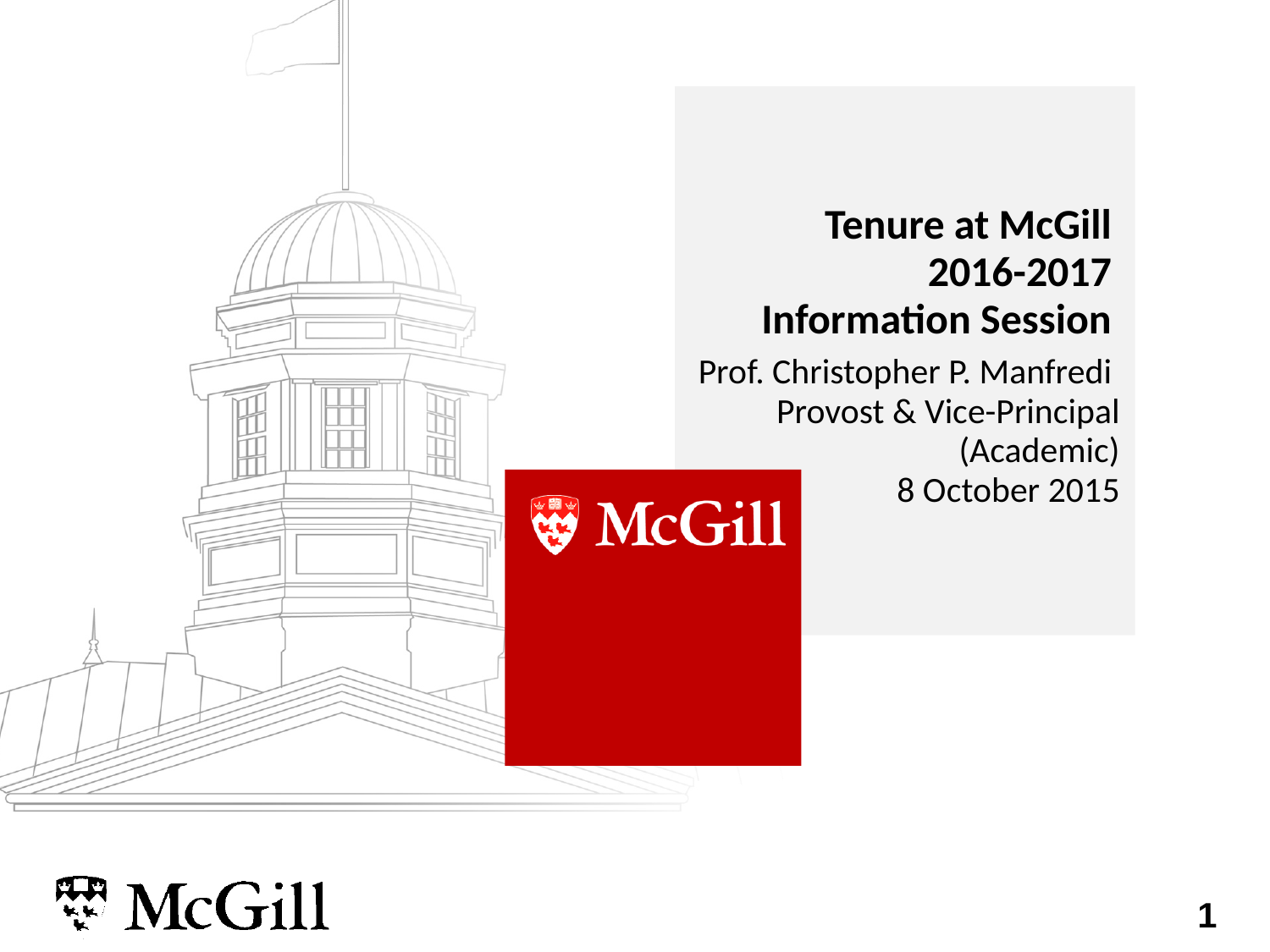

Tenure at McGill
2016-2017
Information Session

Prof. Christopher P. Manfredi
Provost & Vice-Principal (Academic)
8 October 2015